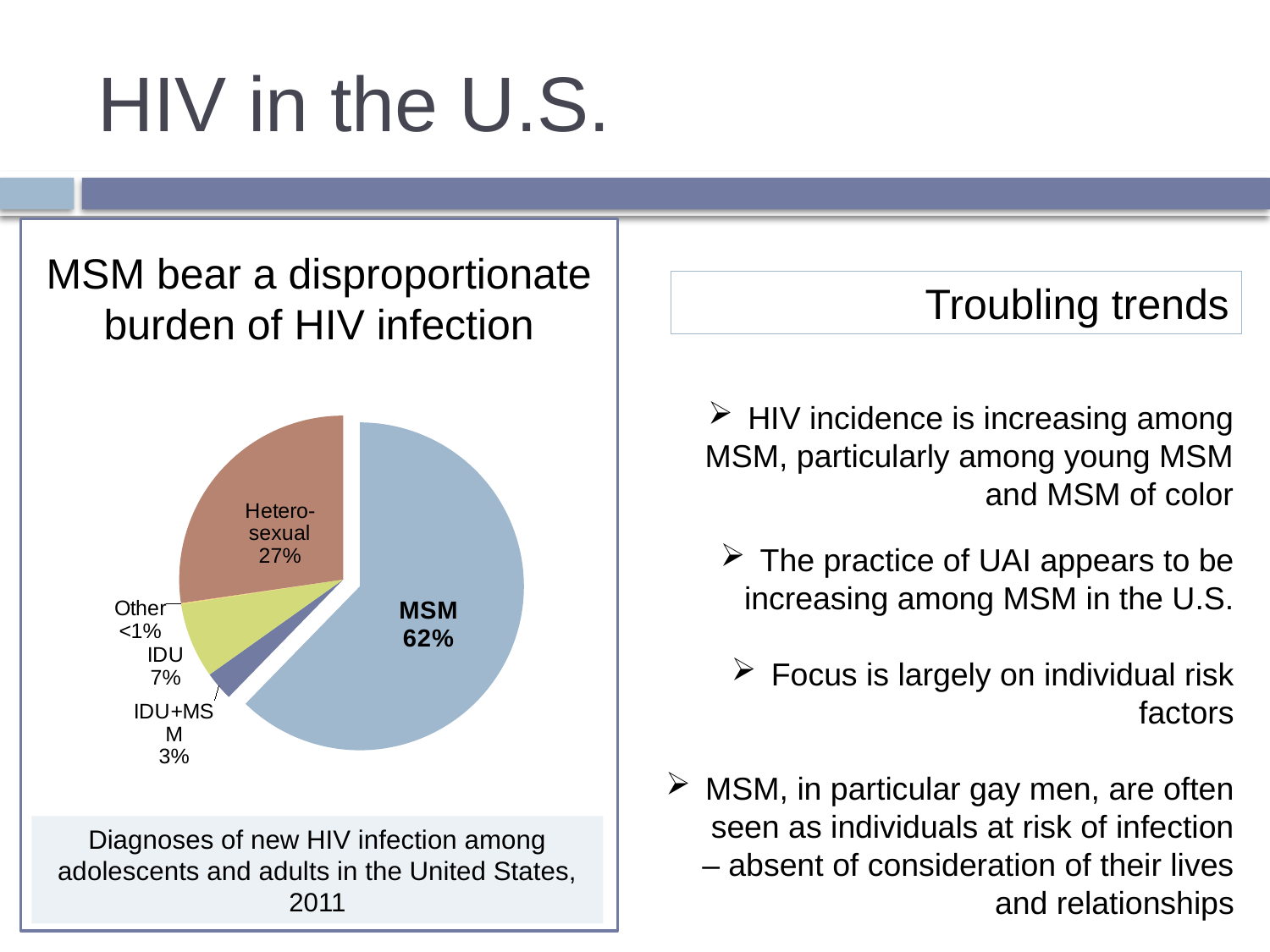

# HIV in the U.S.

MSM bear a disproportionate burden of HIV infection

### Chart

| Category |  |
|---|---|
| MSM | 30573.0 |
| IDU+MSM | 1407.0 |
| IDU | 3648.0 |
| Other | 51.0 |
| Heterosexual | 13402.0 |
Diagnoses of new HIV infection among adolescents and adults in the United States, 2011
Troubling trends
HIV incidence is increasing among MSM, particularly among young MSM and MSM of color
The practice of UAI appears to be increasing among MSM in the U.S.

Focus is largely on individual risk factors

MSM, in particular gay men, are often seen as individuals at risk of infection – absent of consideration of their lives and relationships